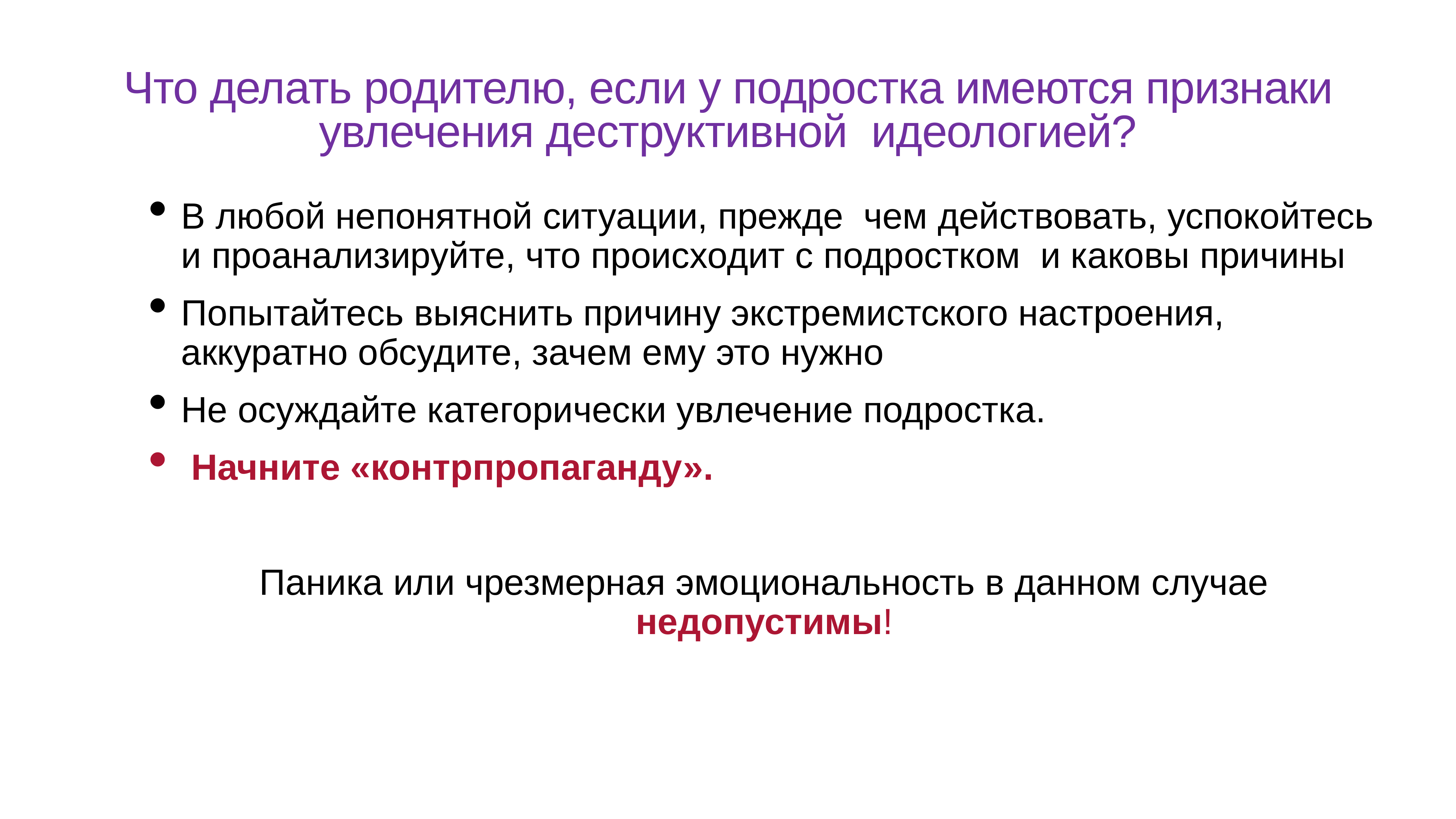

# Что делать родителю, если у подростка имеются признаки увлечения деструктивной  идеологией?
В любой непонятной ситуации, прежде  чем действовать, успокойтесь и проанализируйте, что происходит с подростком  и каковы причины
Попытайтесь выяснить причину экстремистского настроения, аккуратно обсудите, зачем ему это нужно
Не осуждайте категорически увлечение подростка.
 Начните «контрпропаганду».

Паника или чрезмерная эмоциональность в данном случае недопустимы!